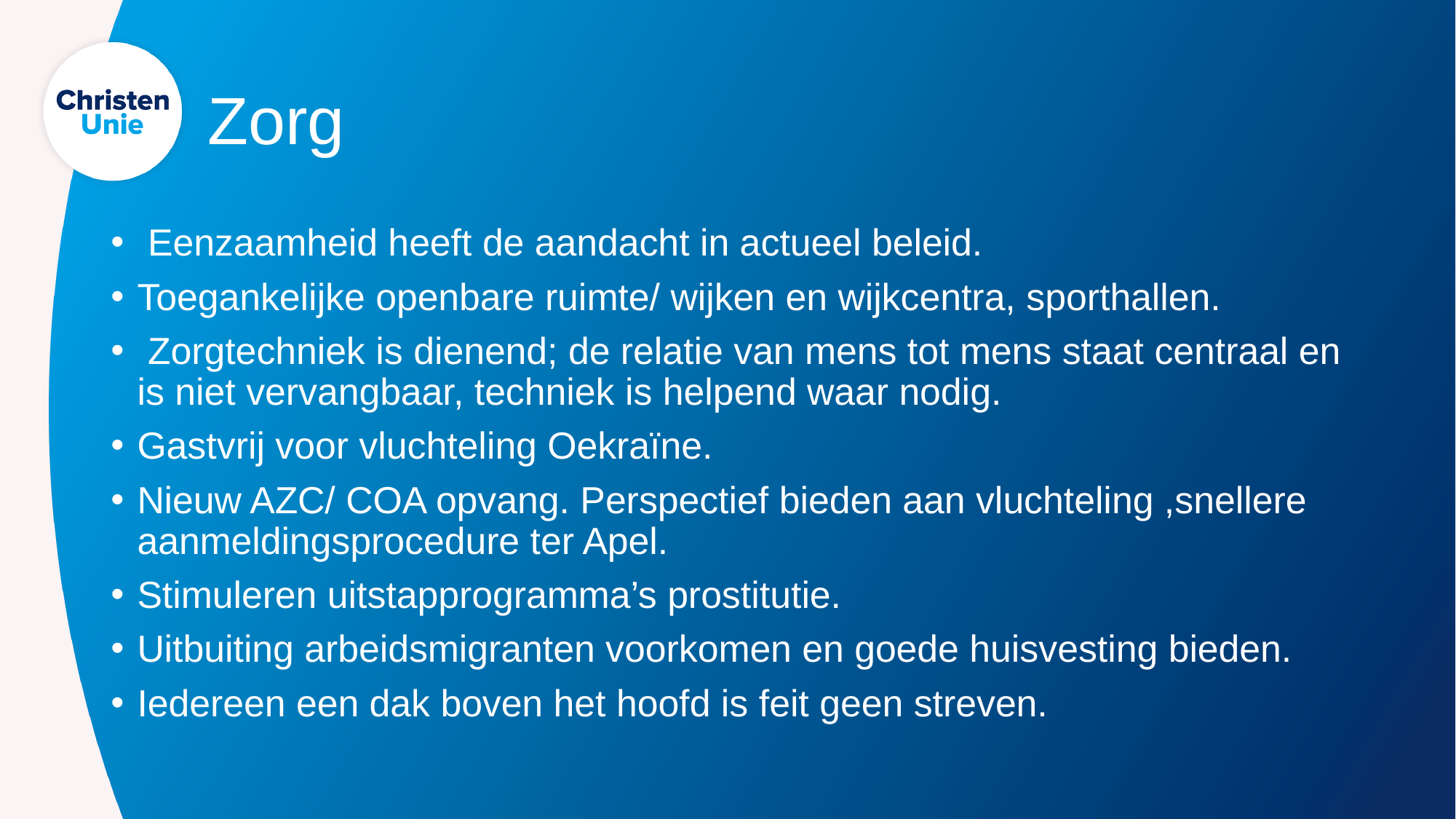

# Zorg
 Eenzaamheid heeft de aandacht in actueel beleid.
Toegankelijke openbare ruimte/ wijken en wijkcentra, sporthallen.
 Zorgtechniek is dienend; de relatie van mens tot mens staat centraal en is niet vervangbaar, techniek is helpend waar nodig.
Gastvrij voor vluchteling Oekraïne.
Nieuw AZC/ COA opvang. Perspectief bieden aan vluchteling ,snellere aanmeldingsprocedure ter Apel.
Stimuleren uitstapprogramma’s prostitutie.
Uitbuiting arbeidsmigranten voorkomen en goede huisvesting bieden.
Iedereen een dak boven het hoofd is feit geen streven.